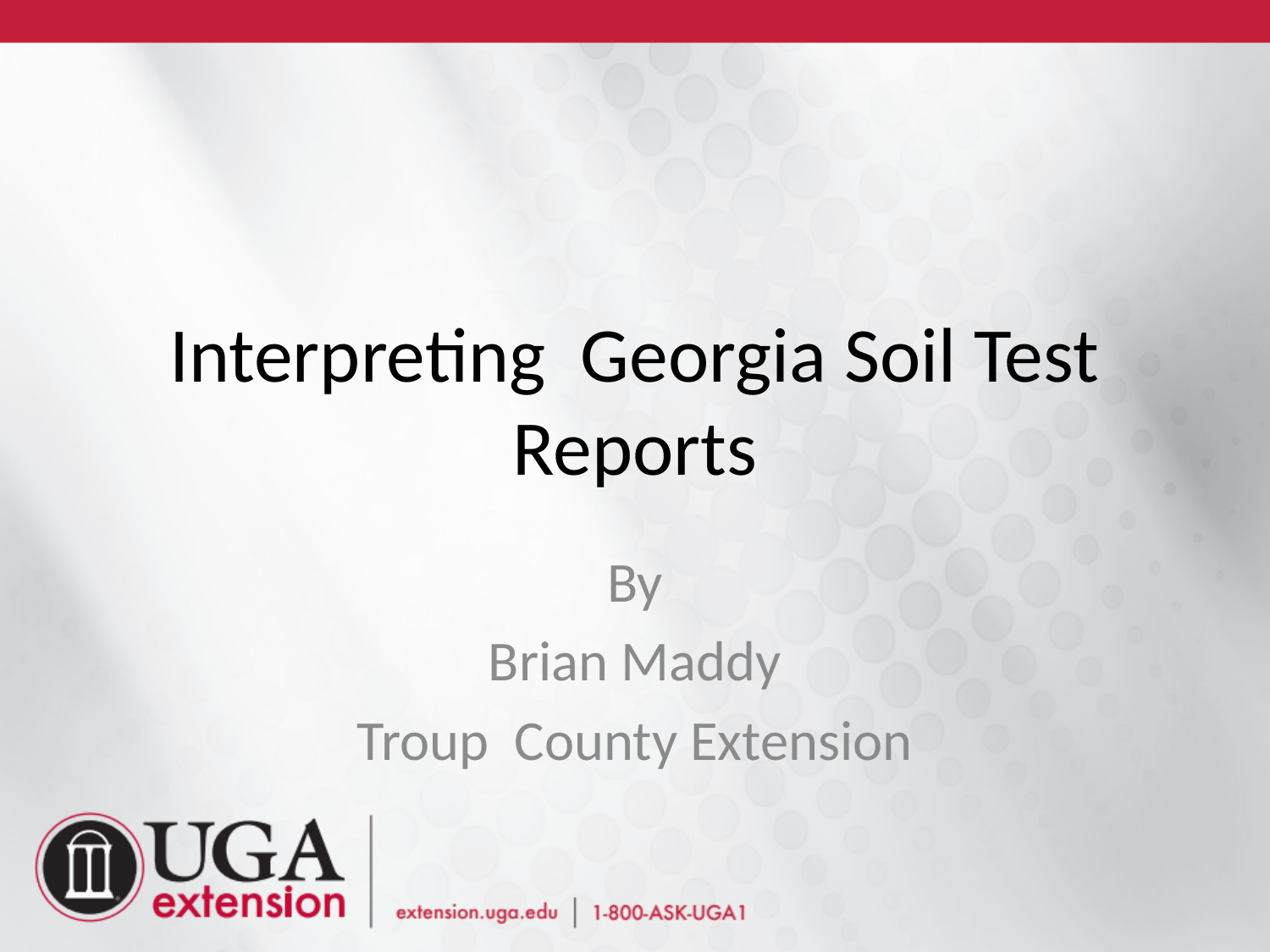

# Interpreting  Georgia Soil Test Reports
By
Brian Maddy
Troup  County Extension